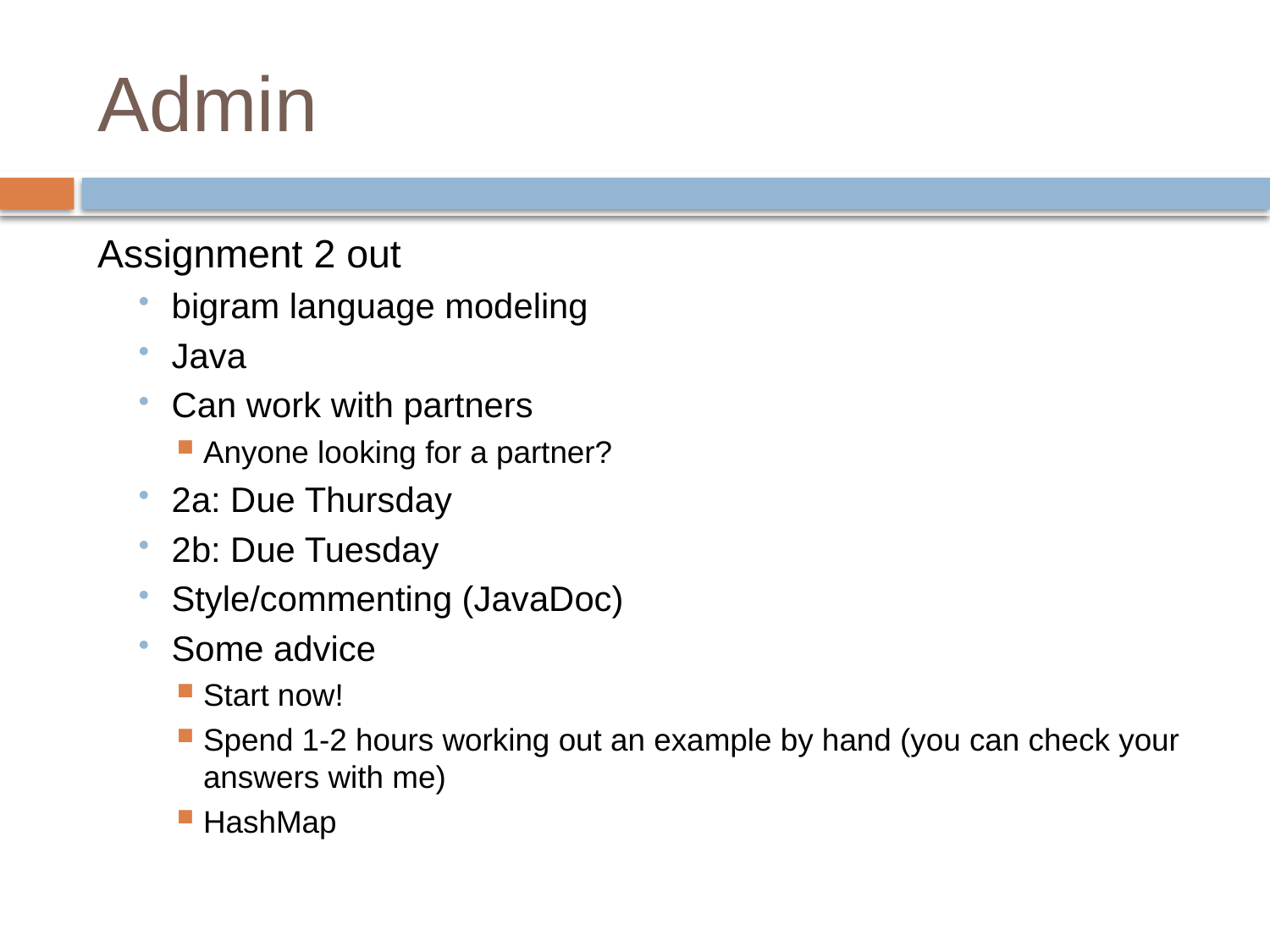

# Admin
Assignment 2 out
bigram language modeling
Java
Can work with partners
Anyone looking for a partner?
2a: Due Thursday
2b: Due Tuesday
Style/commenting (JavaDoc)
Some advice
Start now!
Spend 1-2 hours working out an example by hand (you can check your answers with me)
HashMap